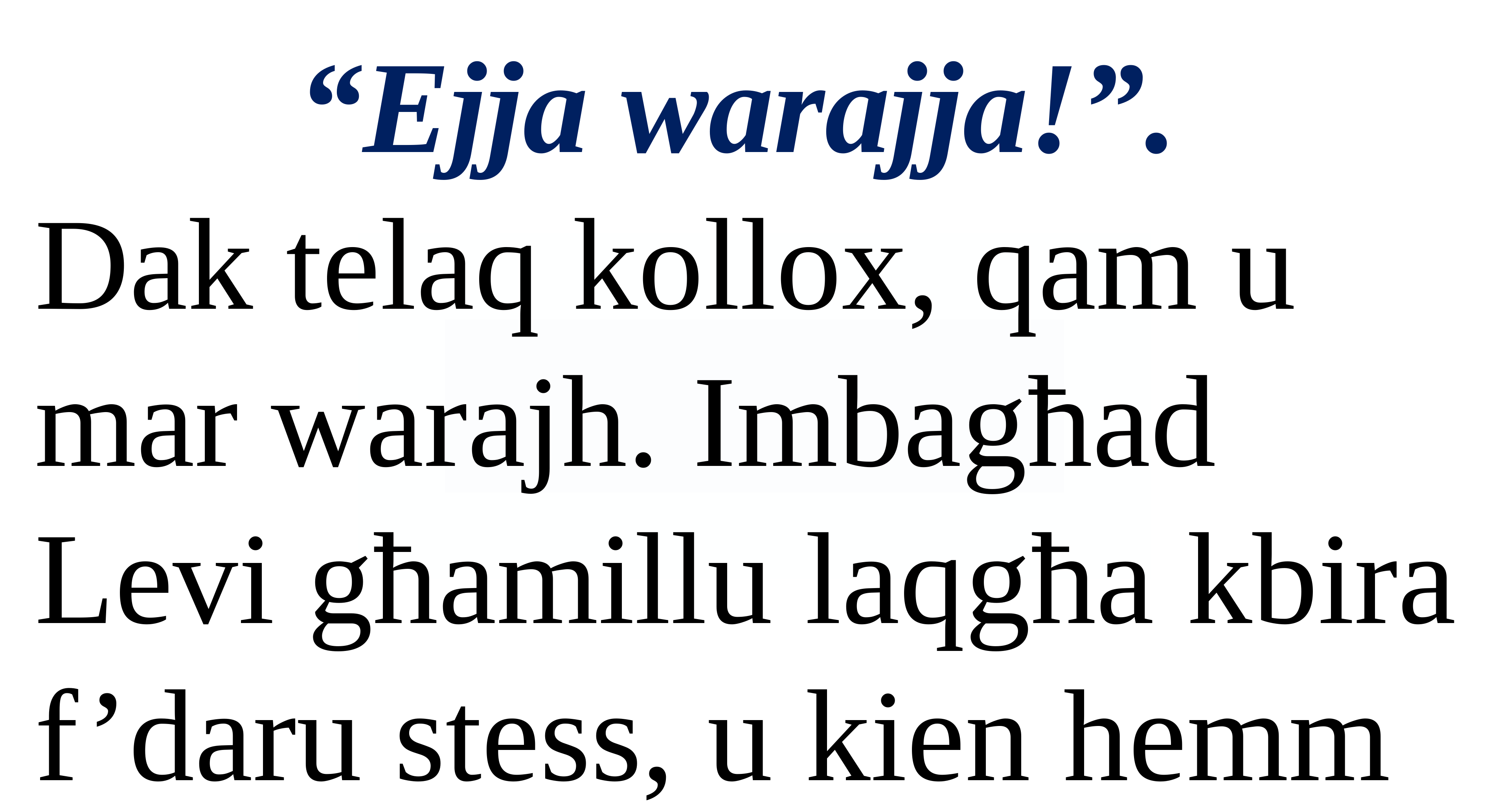

“Ejja warajja!”.
Dak telaq kollox, qam u mar warajh. Imbagħad Levi għamillu laqgħa kbira f’daru stess, u kien hemm